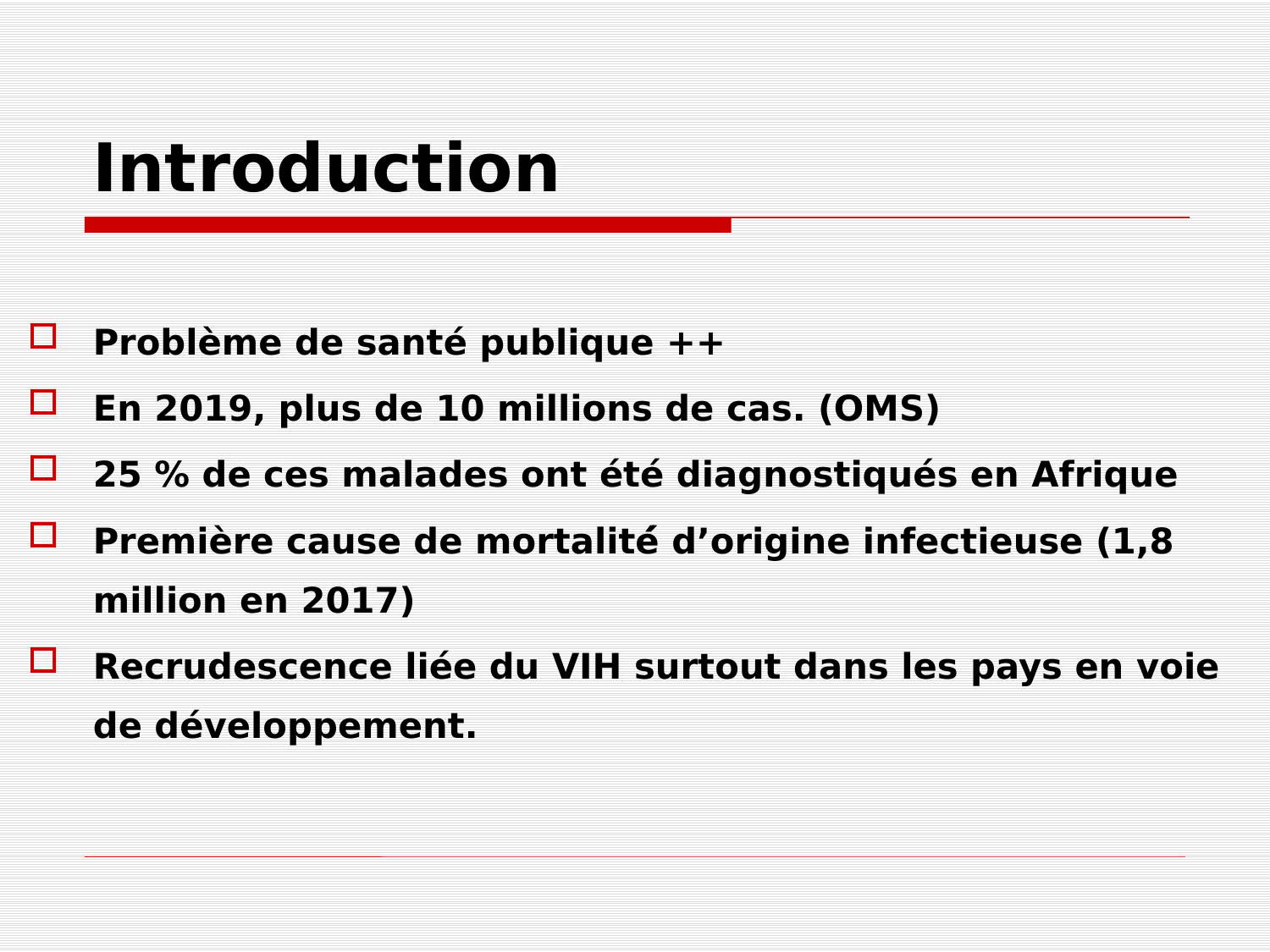

# Introduction
Problème de santé publique ++
En 2019, plus de 10 millions de cas. (OMS)
25 % de ces malades ont été diagnostiqués en Afrique
Première cause de mortalité́ d’origine infectieuse (1,8 million en 2017)
Recrudescence liée du VIH surtout dans les pays en voie de développement.